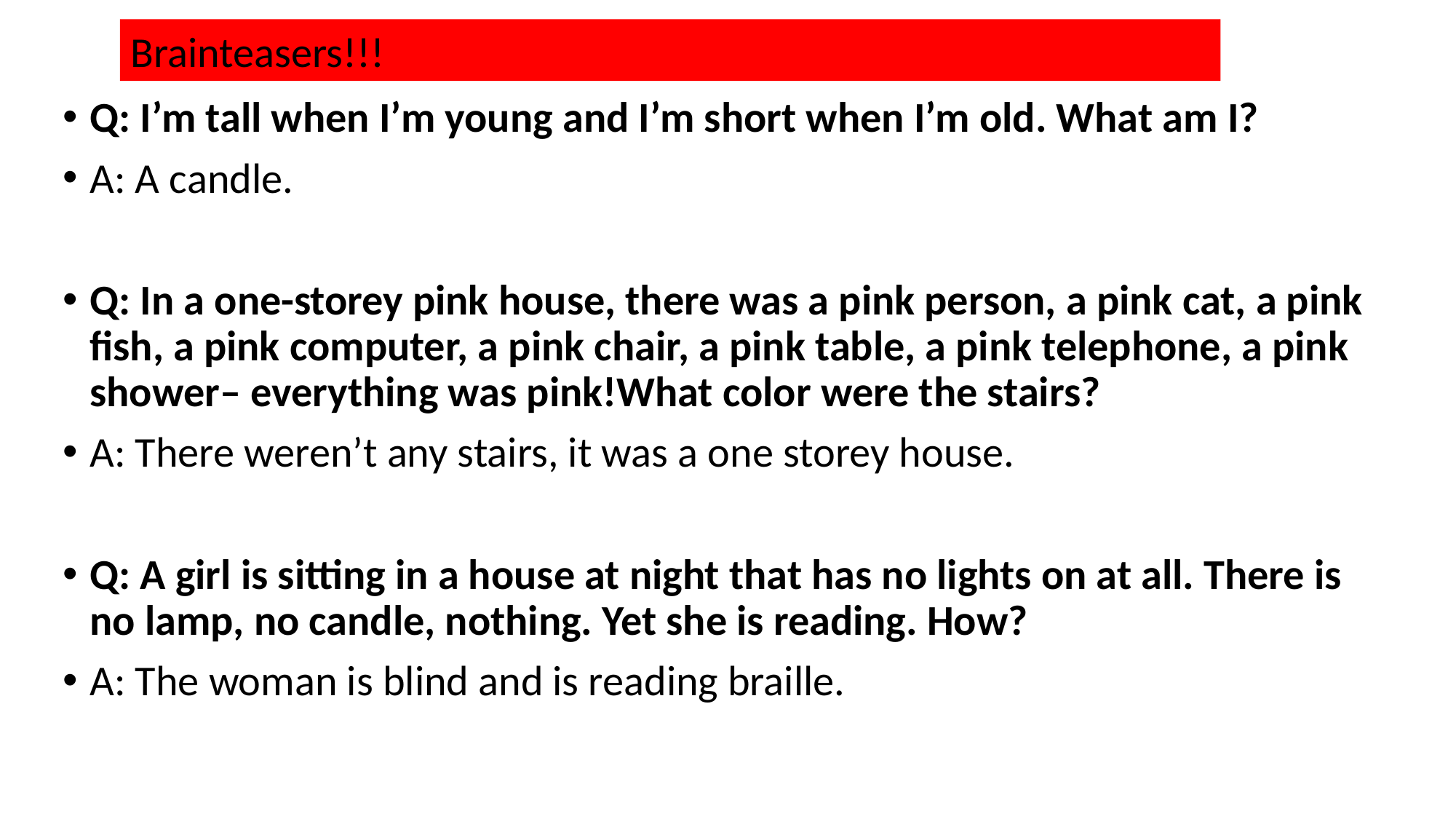

Brainteasers!!!
Q: I’m tall when I’m young and I’m short when I’m old. What am I?
A: A candle.

Q: In a one-storey pink house, there was a pink person, a pink cat, a pink fish, a pink computer, a pink chair, a pink table, a pink telephone, a pink shower– everything was pink!What color were the stairs?
A: There weren’t any stairs, it was a one storey house.

Q: A girl is sitting in a house at night that has no lights on at all. There is no lamp, no candle, nothing. Yet she is reading. How?
A: The woman is blind and is reading braille.